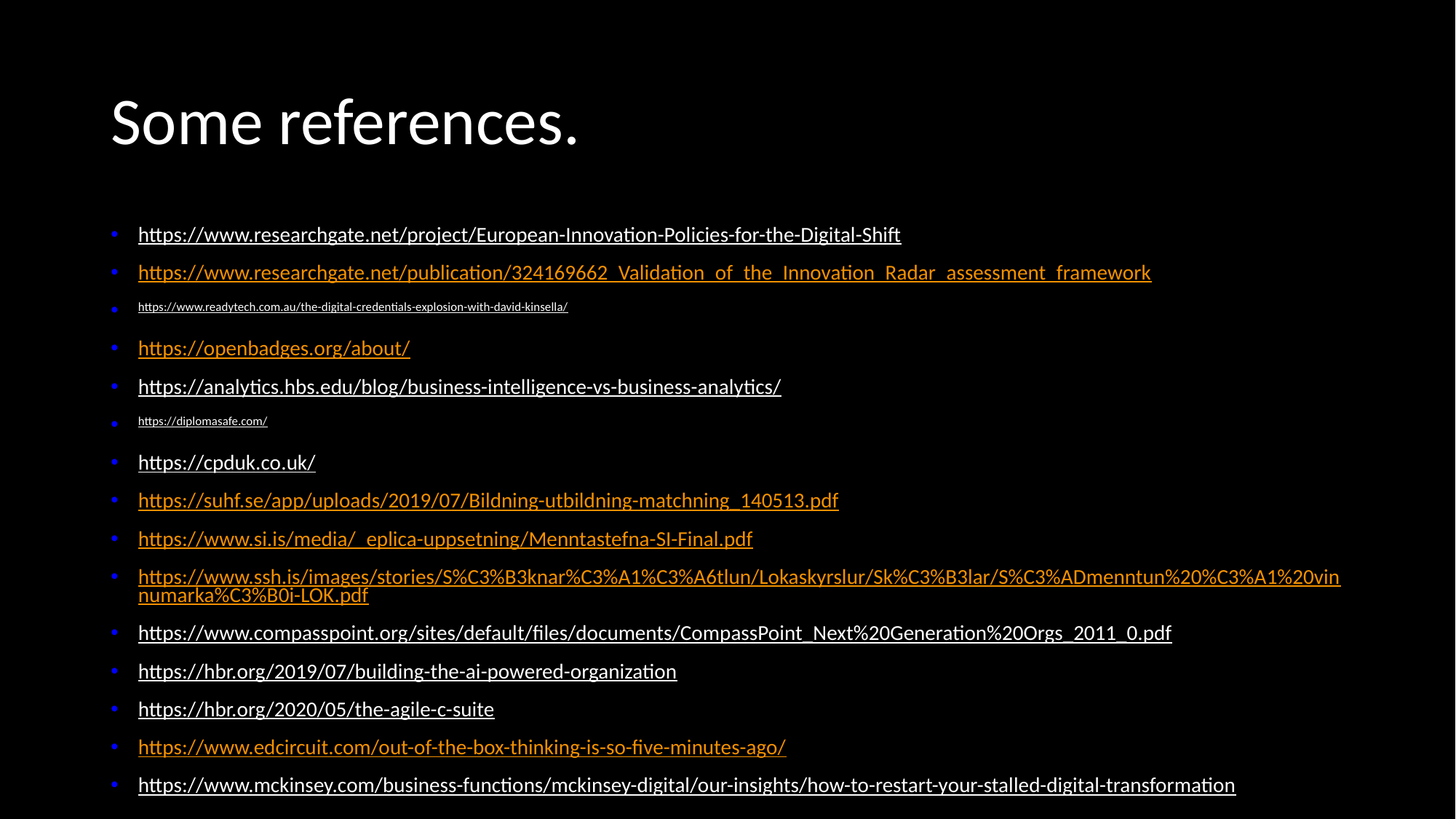

# Some references.
https://www.researchgate.net/project/European-Innovation-Policies-for-the-Digital-Shift
https://www.researchgate.net/publication/324169662_Validation_of_the_Innovation_Radar_assessment_framework
https://www.readytech.com.au/the-digital-credentials-explosion-with-david-kinsella/
https://openbadges.org/about/
https://analytics.hbs.edu/blog/business-intelligence-vs-business-analytics/
https://diplomasafe.com/
https://cpduk.co.uk/
https://suhf.se/app/uploads/2019/07/Bildning-utbildning-matchning_140513.pdf
https://www.si.is/media/_eplica-uppsetning/Menntastefna-SI-Final.pdf
https://www.ssh.is/images/stories/S%C3%B3knar%C3%A1%C3%A6tlun/Lokaskyrslur/Sk%C3%B3lar/S%C3%ADmenntun%20%C3%A1%20vinnumarka%C3%B0i-LOK.pdf
https://www.compasspoint.org/sites/default/files/documents/CompassPoint_Next%20Generation%20Orgs_2011_0.pdf
https://hbr.org/2019/07/building-the-ai-powered-organization
https://hbr.org/2020/05/the-agile-c-suite
https://www.edcircuit.com/out-of-the-box-thinking-is-so-five-minutes-ago/
https://www.mckinsey.com/business-functions/mckinsey-digital/our-insights/how-to-restart-your-stalled-digital-transformation